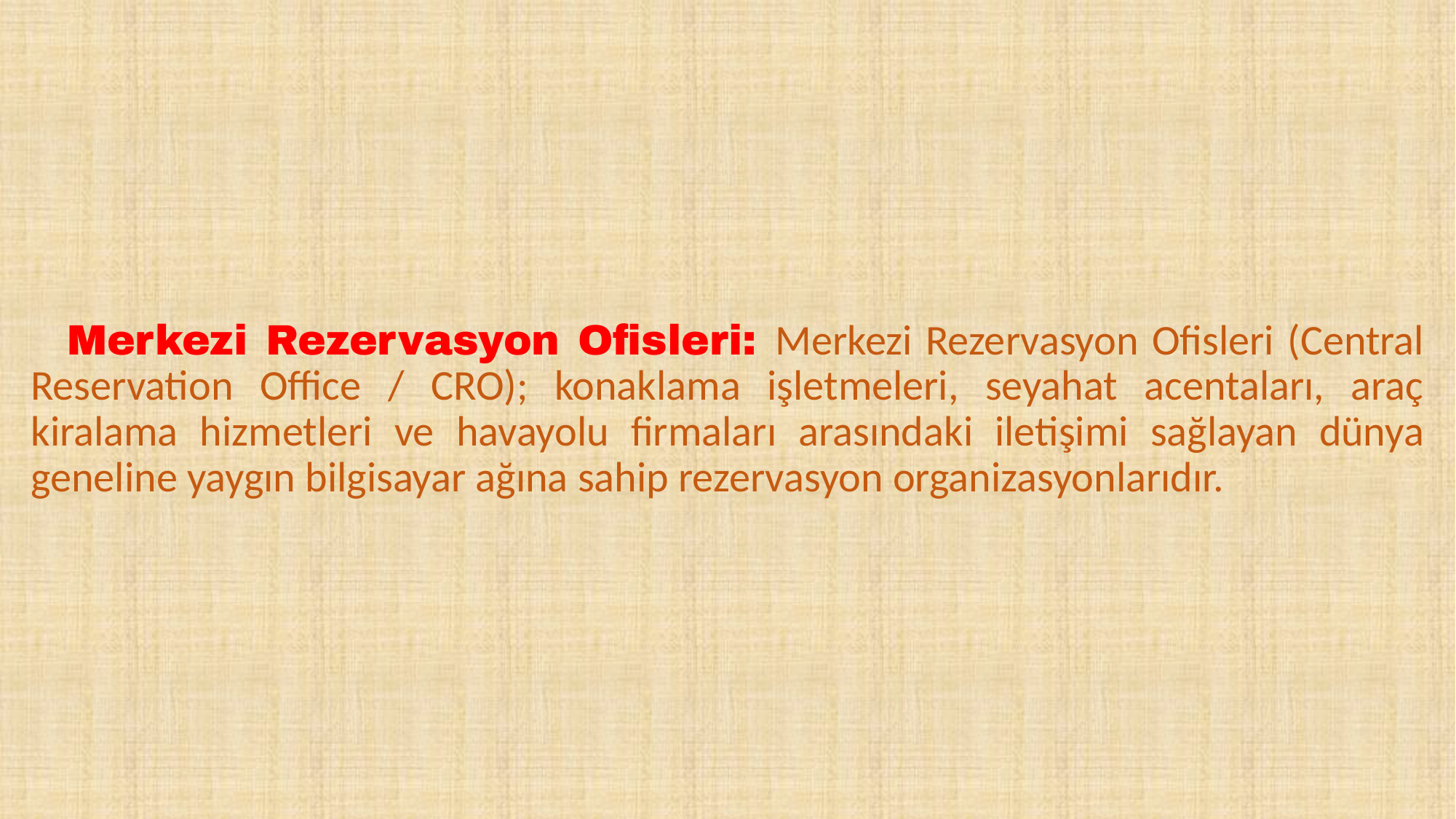

# Merkezi Rezervasyon Ofisleri: Merkezi Rezervasyon Ofisleri (Central Reservation Office / CRO); konaklama işletmeleri, seyahat acentaları, araç kiralama hizmetleri ve havayolu firmaları arasındaki iletişimi sağlayan dünya geneline yaygın bilgisayar ağına sahip rezervasyon organizasyonlarıdır.